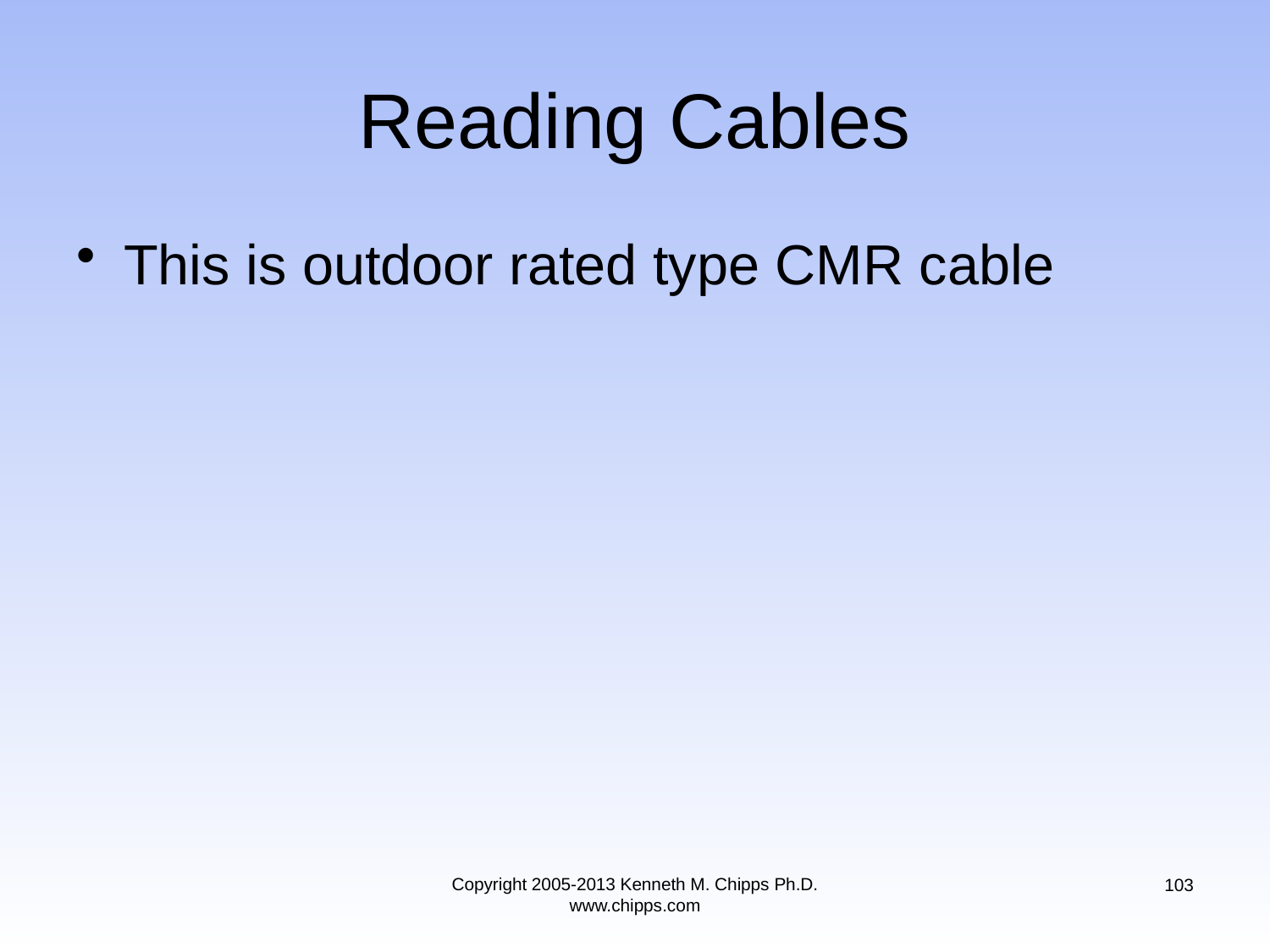

# Reading Cables
This is outdoor rated type CMR cable
Copyright 2005-2013 Kenneth M. Chipps Ph.D. www.chipps.com
103